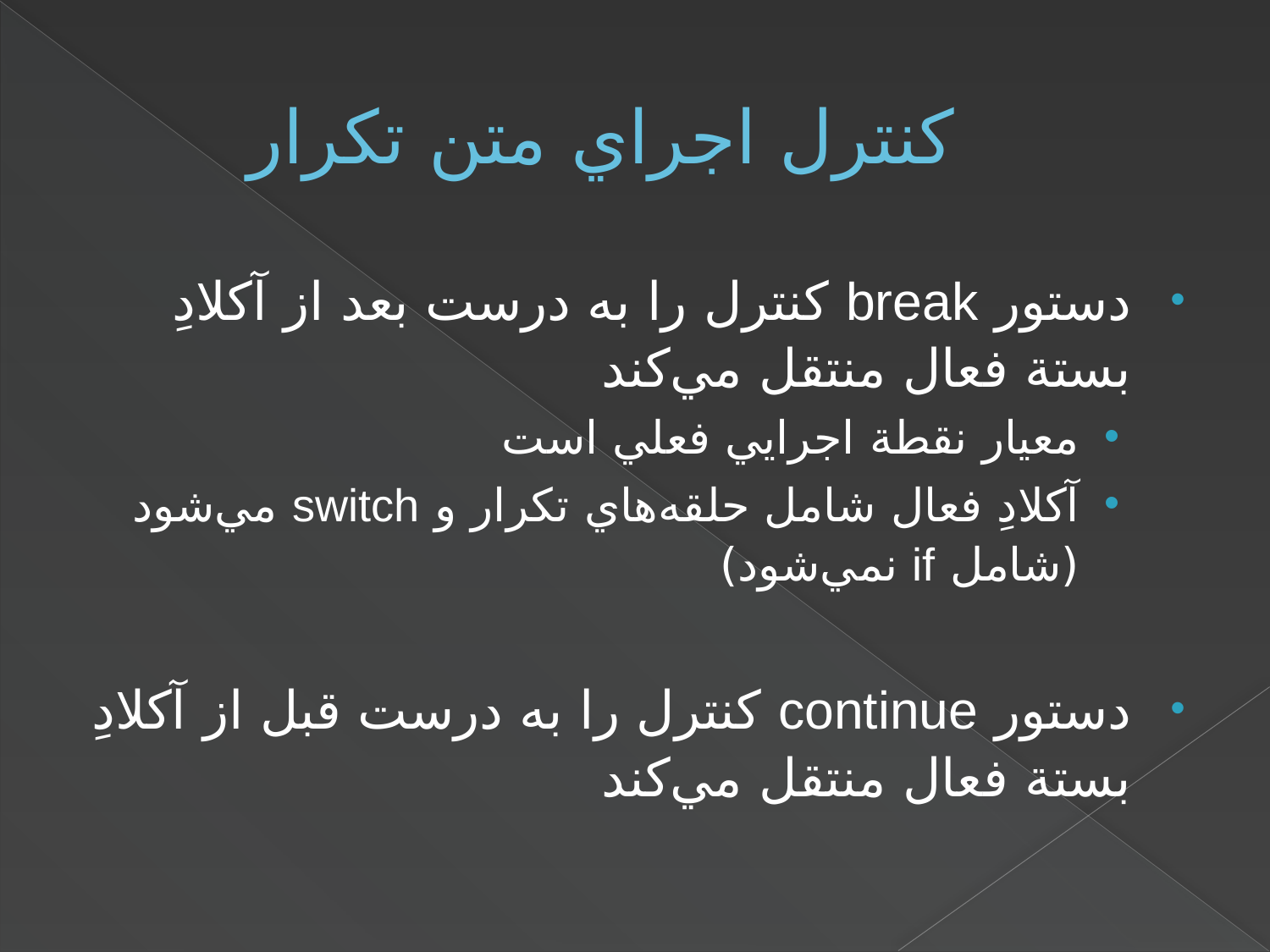

# کنترل اجراي متن تکرار
دستور break کنترل را به درست بعد از آکلادِ بستة فعال منتقل مي‌کند
معيار نقطة اجرايي فعلي است
آکلادِ فعال شامل حلقه‌هاي تکرار و switch مي‌شود (شامل if نمي‌شود)

دستور continue کنترل را به درست قبل از آکلادِ بستة فعال منتقل مي‌کند